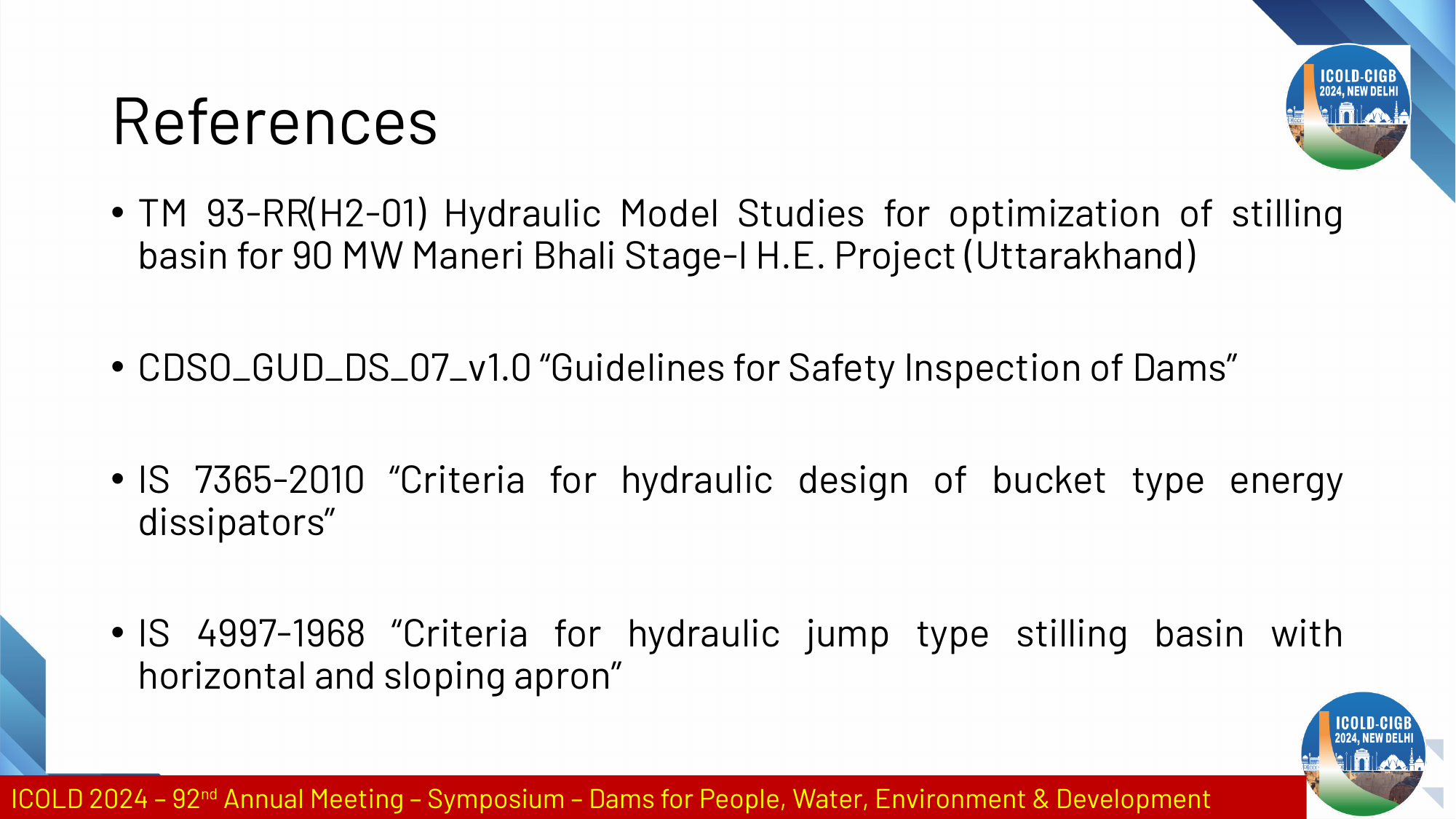

# References
TM 93-RR(H2-01) Hydraulic Model Studies for optimization of stilling basin for 90 MW Maneri Bhali Stage-I H.E. Project (Uttarakhand)

CDSO_GUD_DS_07_v1.0 “Guidelines for Safety Inspection of Dams”

IS 7365-2010 “Criteria for hydraulic design of bucket type energy dissipators”

IS 4997-1968 “Criteria for hydraulic jump type stilling basin with horizontal and sloping apron”